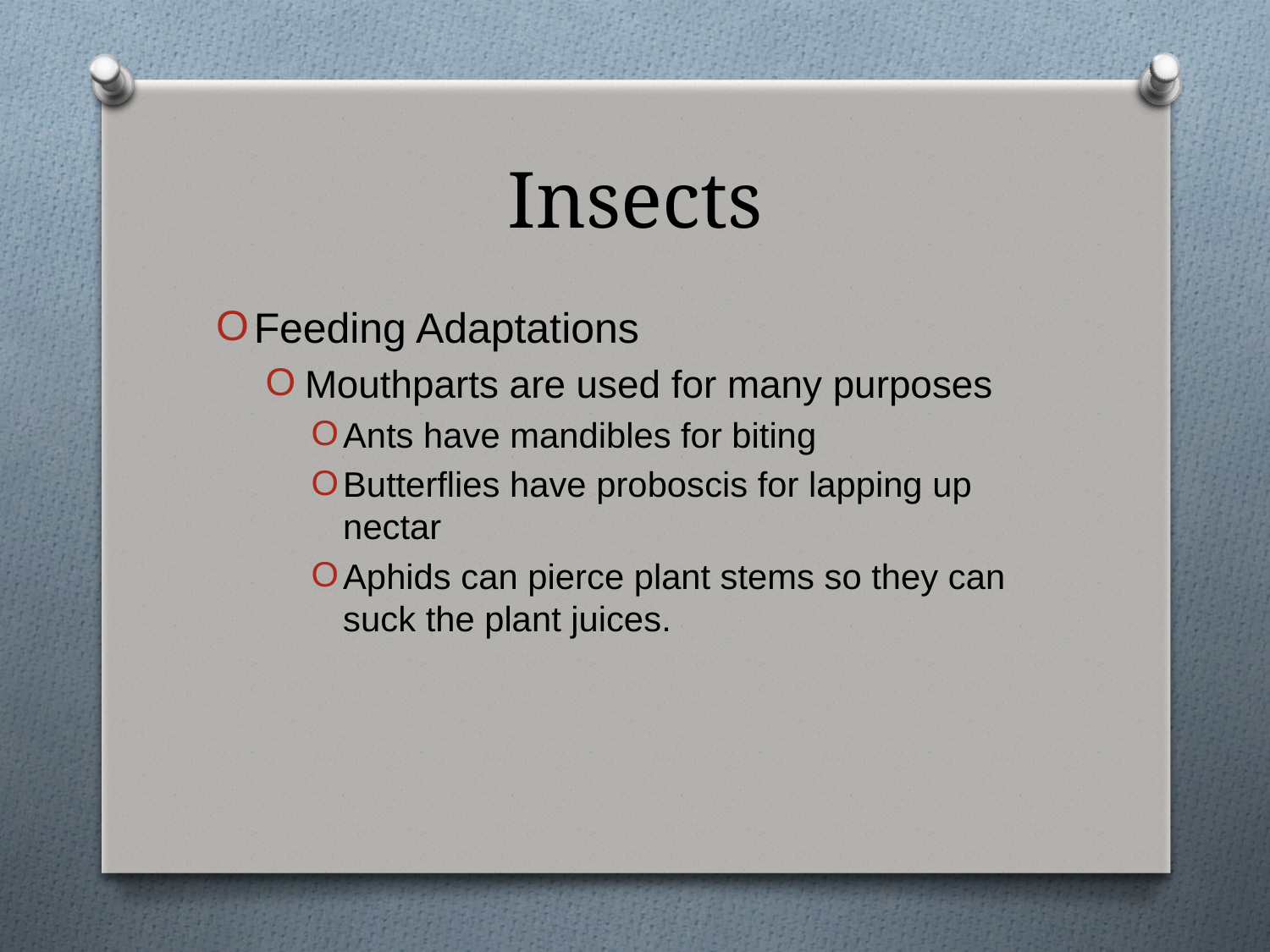

# Insects
Feeding Adaptations
Mouthparts are used for many purposes
Ants have mandibles for biting
Butterflies have proboscis for lapping up nectar
Aphids can pierce plant stems so they can suck the plant juices.